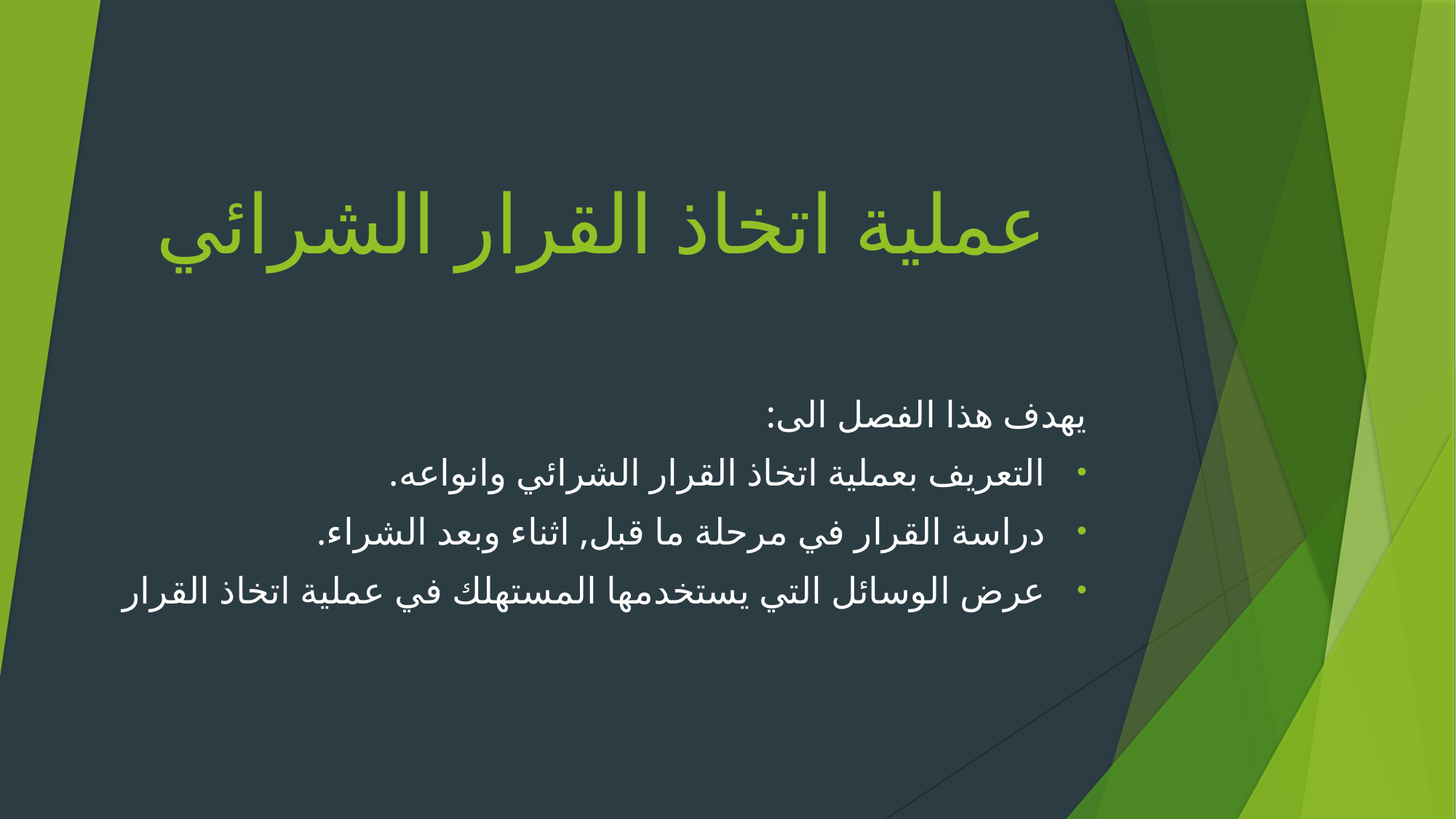

# عملية اتخاذ القرار الشرائي
يهدف هذا الفصل الى:
التعريف بعملية اتخاذ القرار الشرائي وانواعه.
دراسة القرار في مرحلة ما قبل, اثناء وبعد الشراء.
عرض الوسائل التي يستخدمها المستهلك في عملية اتخاذ القرار